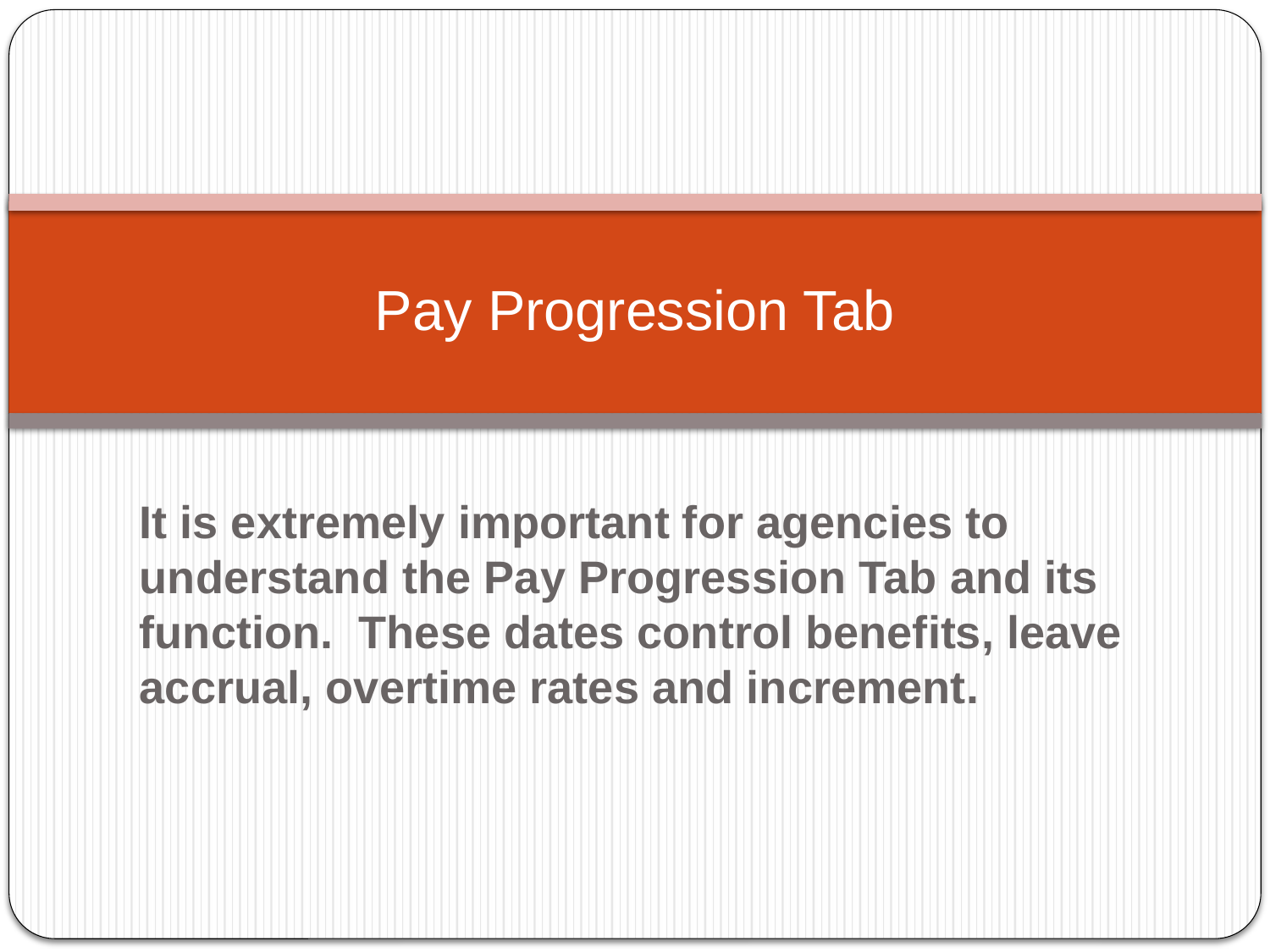

# Pay Progression Tab
It is extremely important for agencies to understand the Pay Progression Tab and its function.  These dates control benefits, leave accrual, overtime rates and increment.